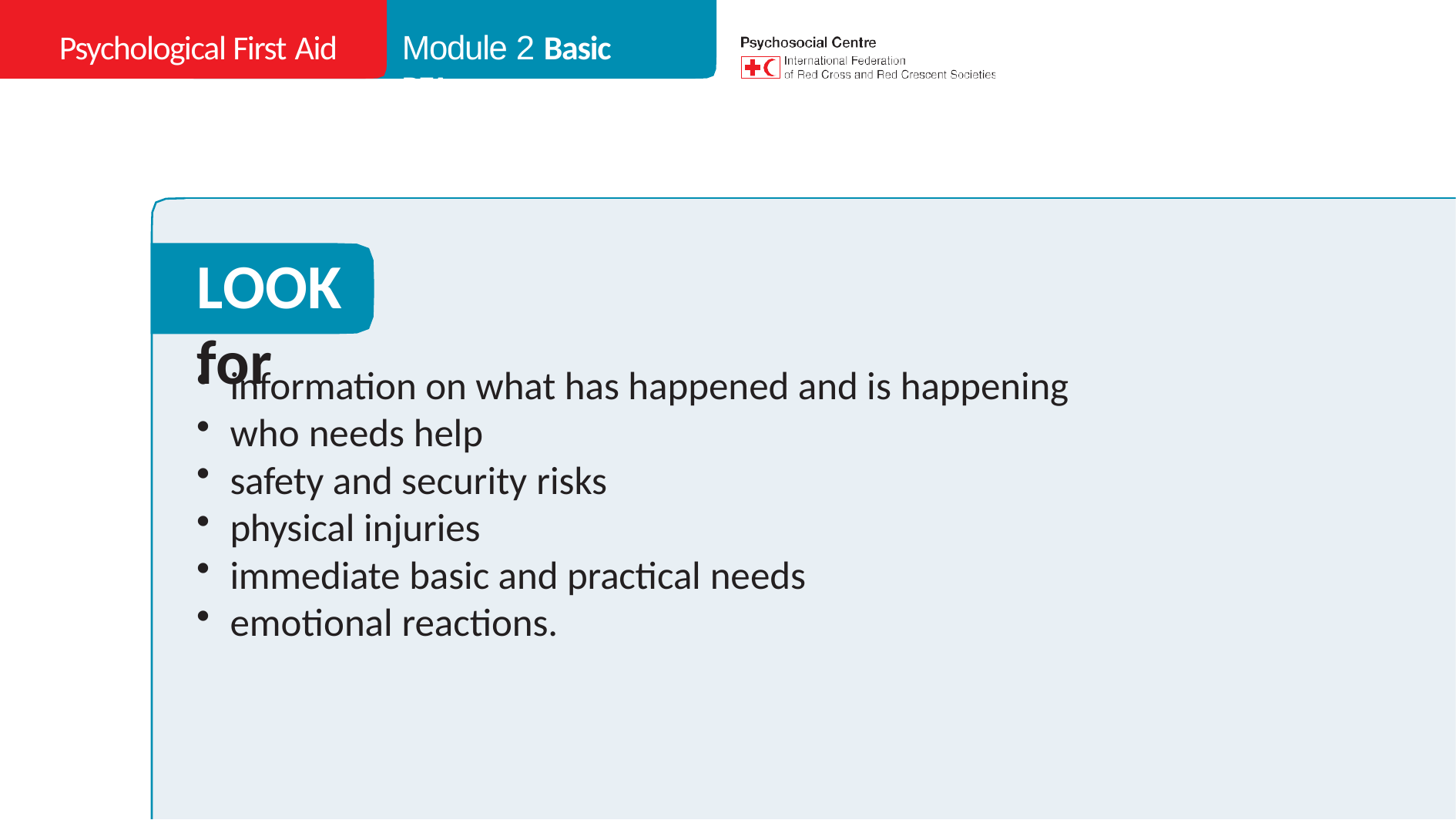

Psychological First Aid
Module 2 Basic PFA

# LOOK	for
information on what has happened and is happening
who needs help
safety and security risks
physical injuries
immediate basic and practical needs
emotional reactions.